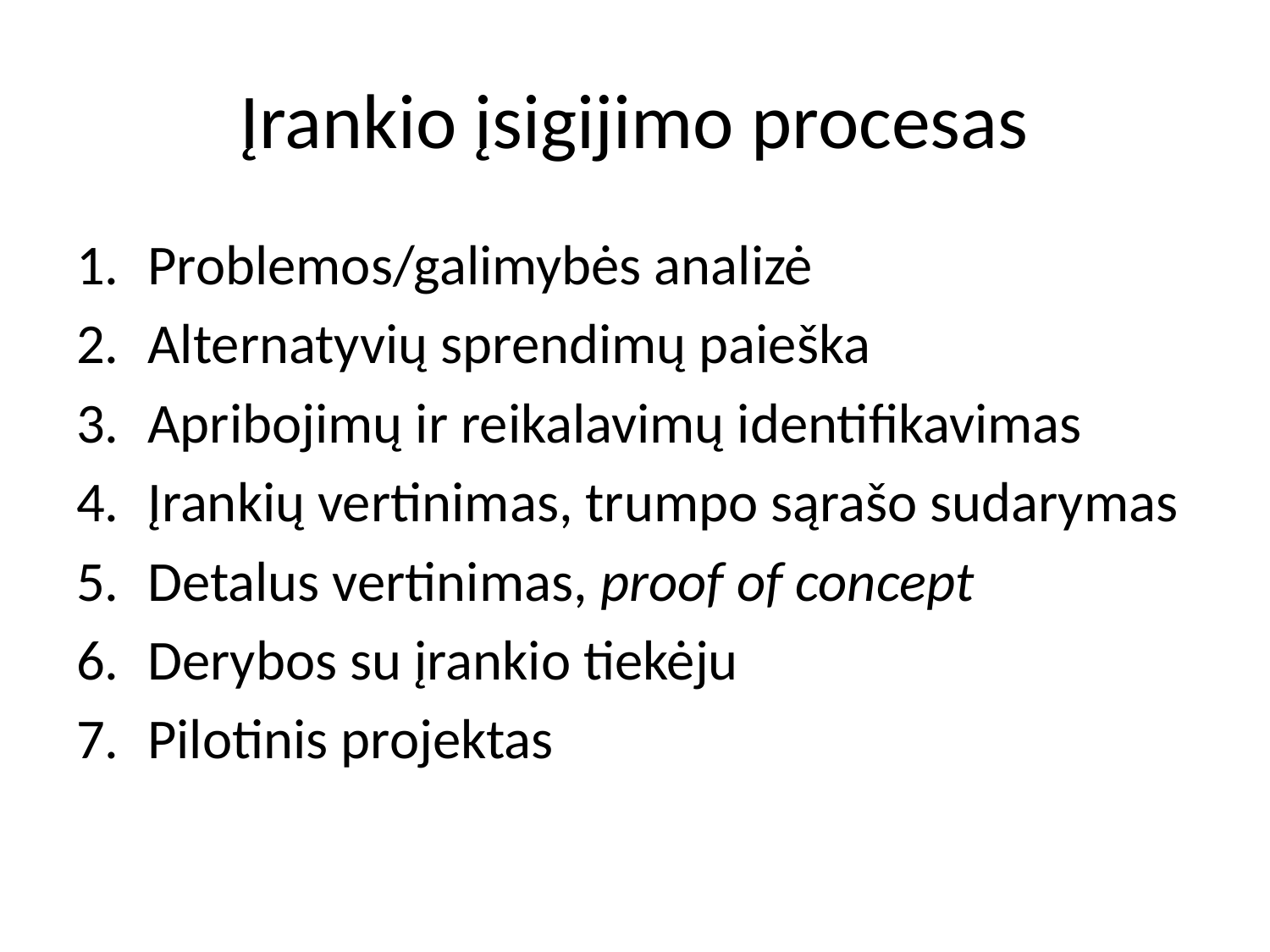

# Įrankio įsigijimo procesas
Problemos/galimybės analizė
Alternatyvių sprendimų paieška
Apribojimų ir reikalavimų identifikavimas
Įrankių vertinimas, trumpo sąrašo sudarymas
Detalus vertinimas, proof of concept
Derybos su įrankio tiekėju
Pilotinis projektas